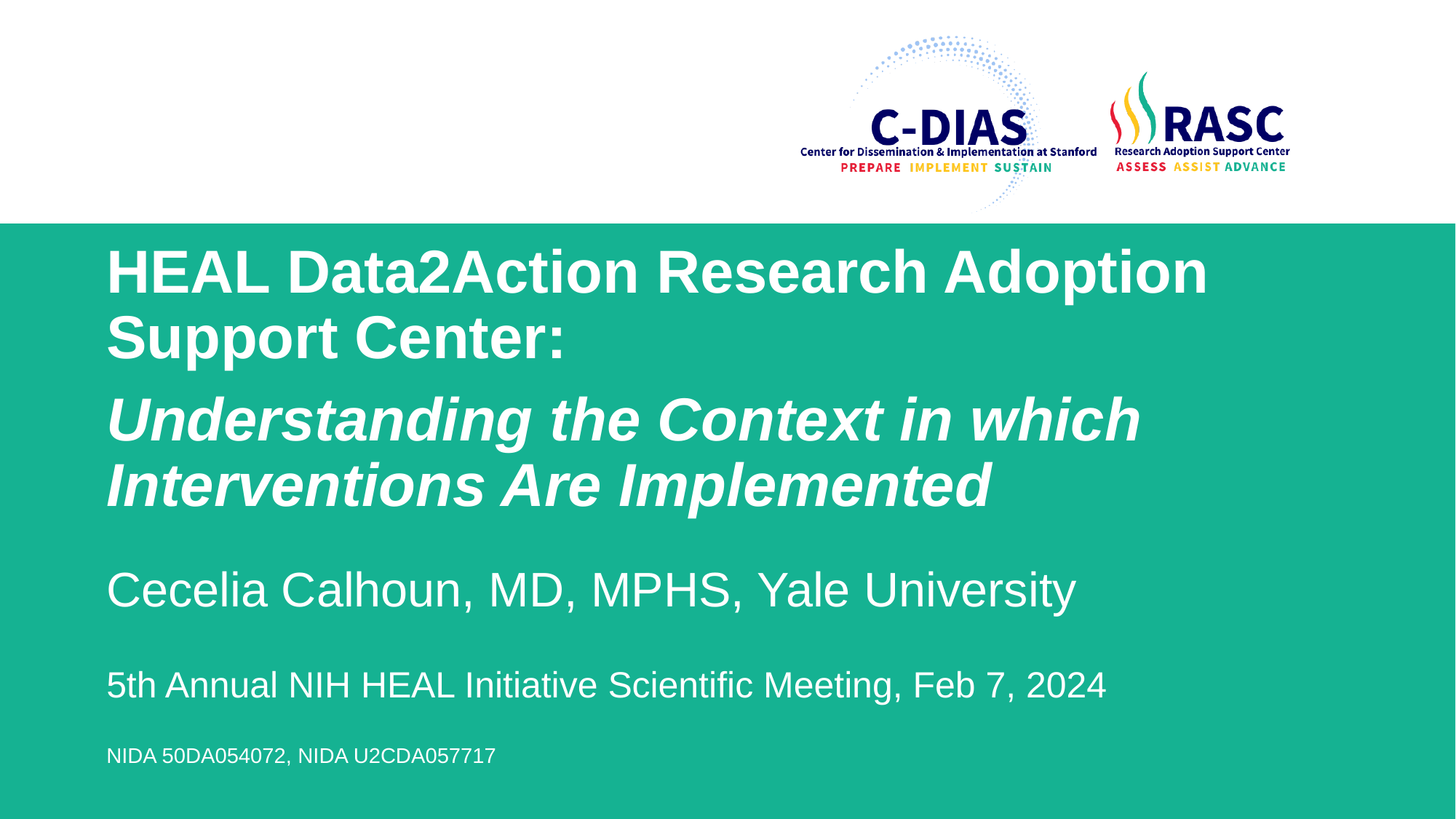

# HEAL Data2Action Research Adoption Support Center: Understanding the Context in which Interventions Are Implemented Cecelia Calhoun, MD, MPHS, Yale University 5th Annual NIH HEAL Initiative Scientific Meeting, Feb 7, 2024 NIDA 50DA054072, NIDA U2CDA057717